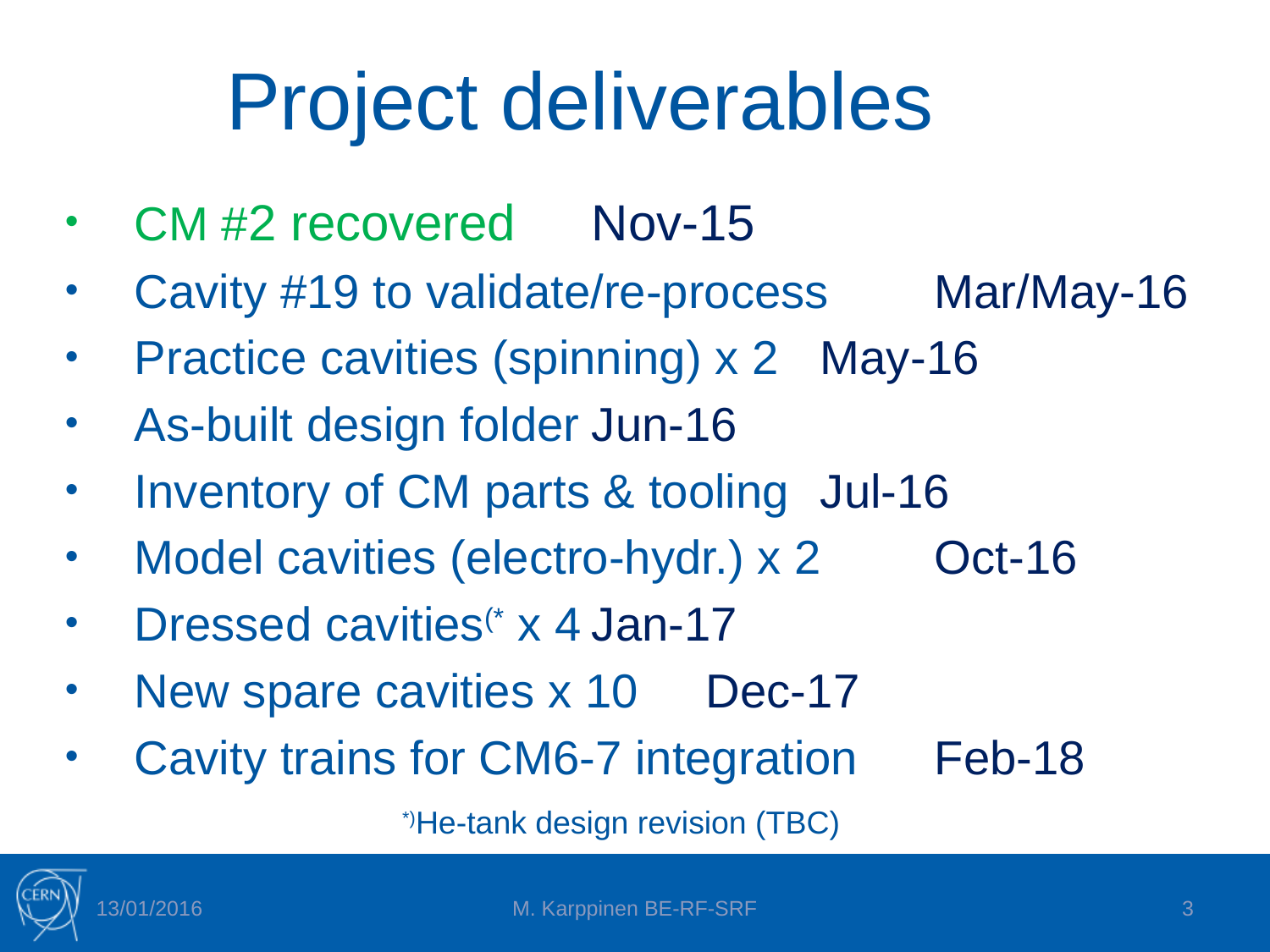

# Project deliverables
CM #2 recovered 				Nov-15
Cavity #19 to validate/re-process 	Mar/May-16
Practice cavities (spinning) x 2 		May-16
As-built design folder			Jun-16
Inventory of CM parts & tooling		Jul-16
Model cavities (electro-hydr.) x 2	Oct-16
Dressed cavities(* x 4			Jan-17
New spare cavities x 10			Dec-17
Cavity trains for CM6-7 integration	Feb-18
*)He-tank design revision (TBC)
13/01/2016
M. Karppinen BE-RF-SRF
3